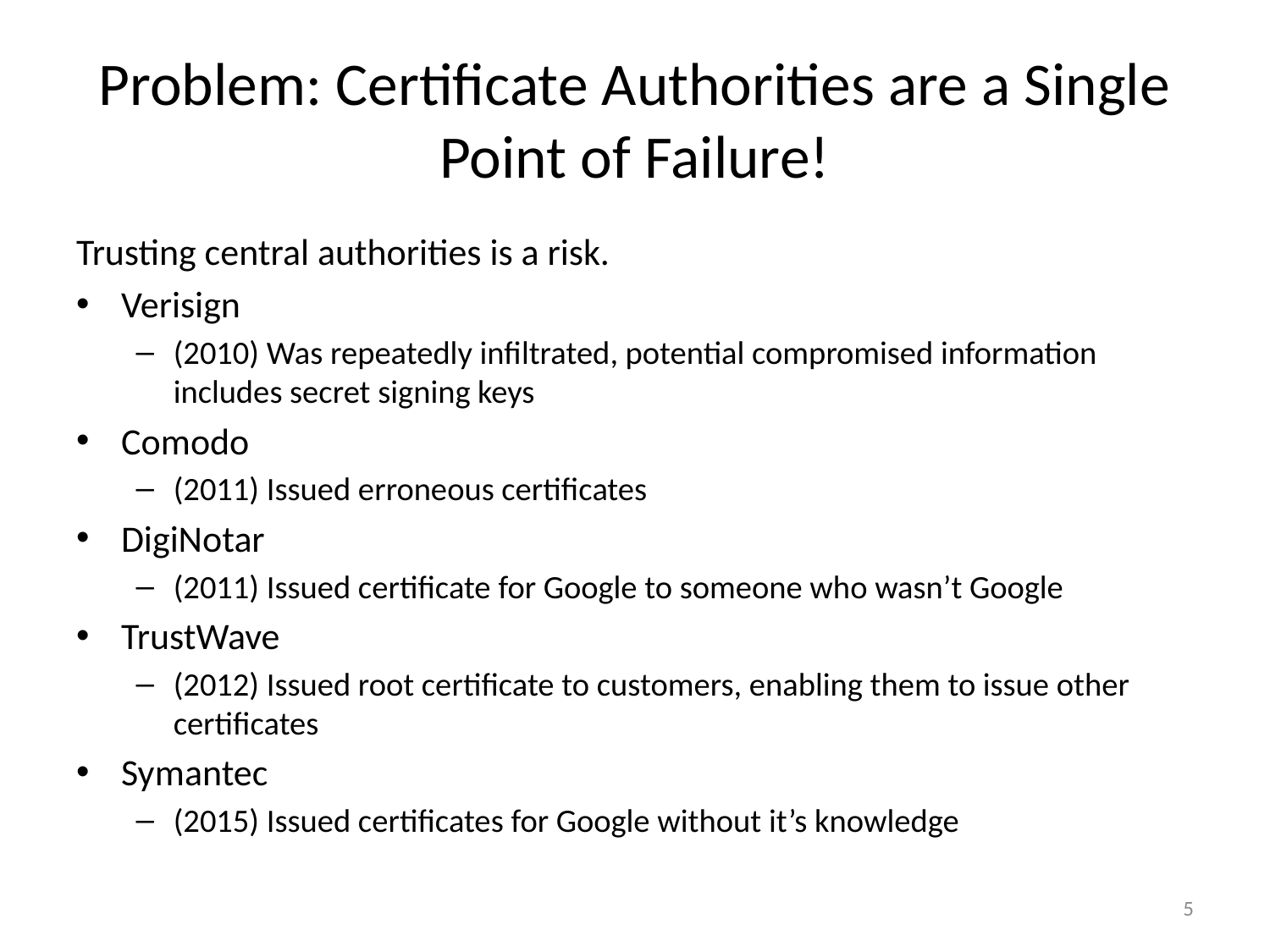

# Problem: Certificate Authorities are a Single Point of Failure!
Trusting central authorities is a risk.
Verisign
(2010) Was repeatedly infiltrated, potential compromised information includes secret signing keys
Comodo
(2011) Issued erroneous certificates
DigiNotar
(2011) Issued certificate for Google to someone who wasn’t Google
TrustWave
(2012) Issued root certificate to customers, enabling them to issue other certificates
Symantec
(2015) Issued certificates for Google without it’s knowledge
5